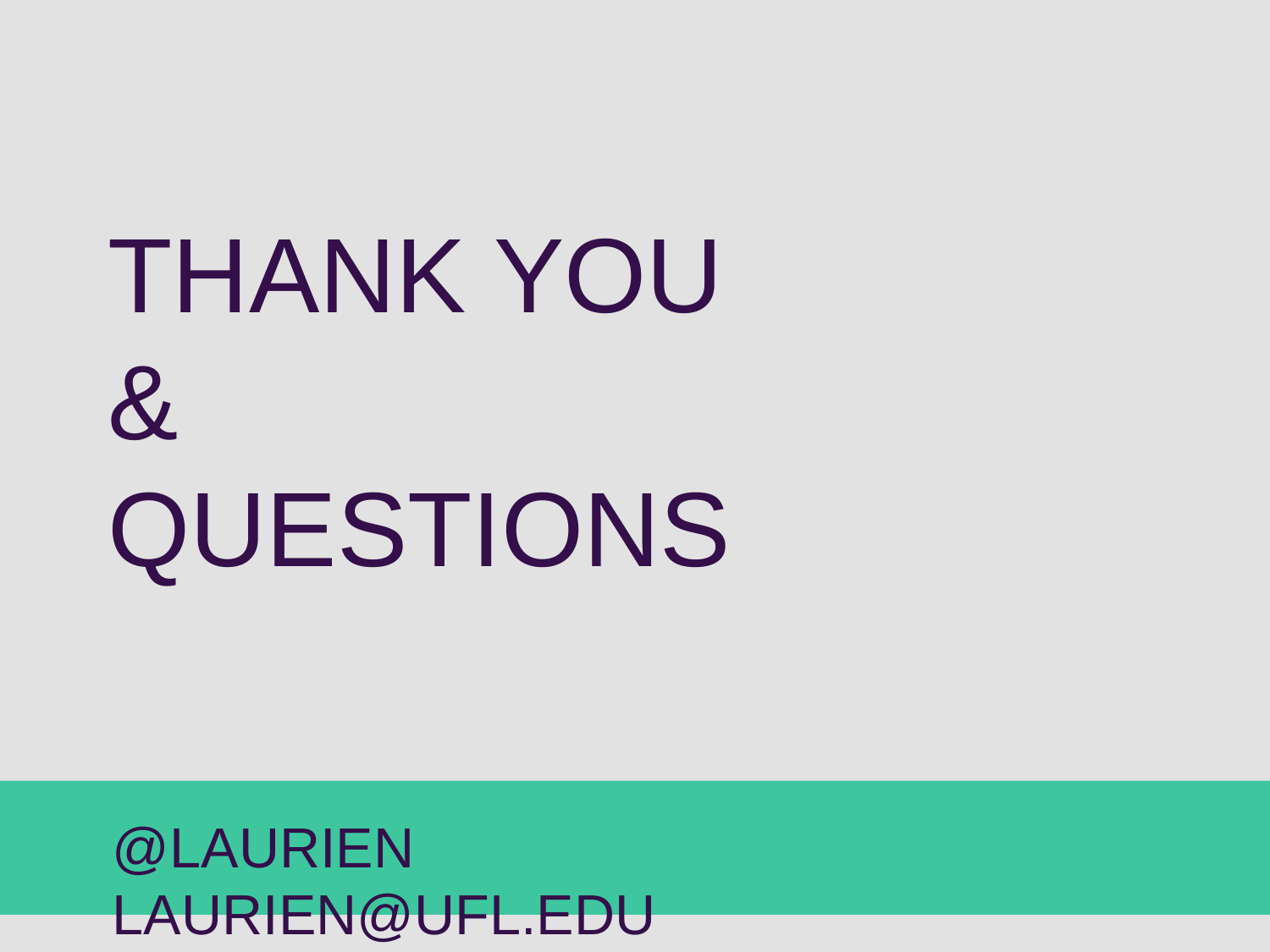

# THANK YOU & QUESTIONS

@LAURIEN						LAURIEN@UFL.EDU